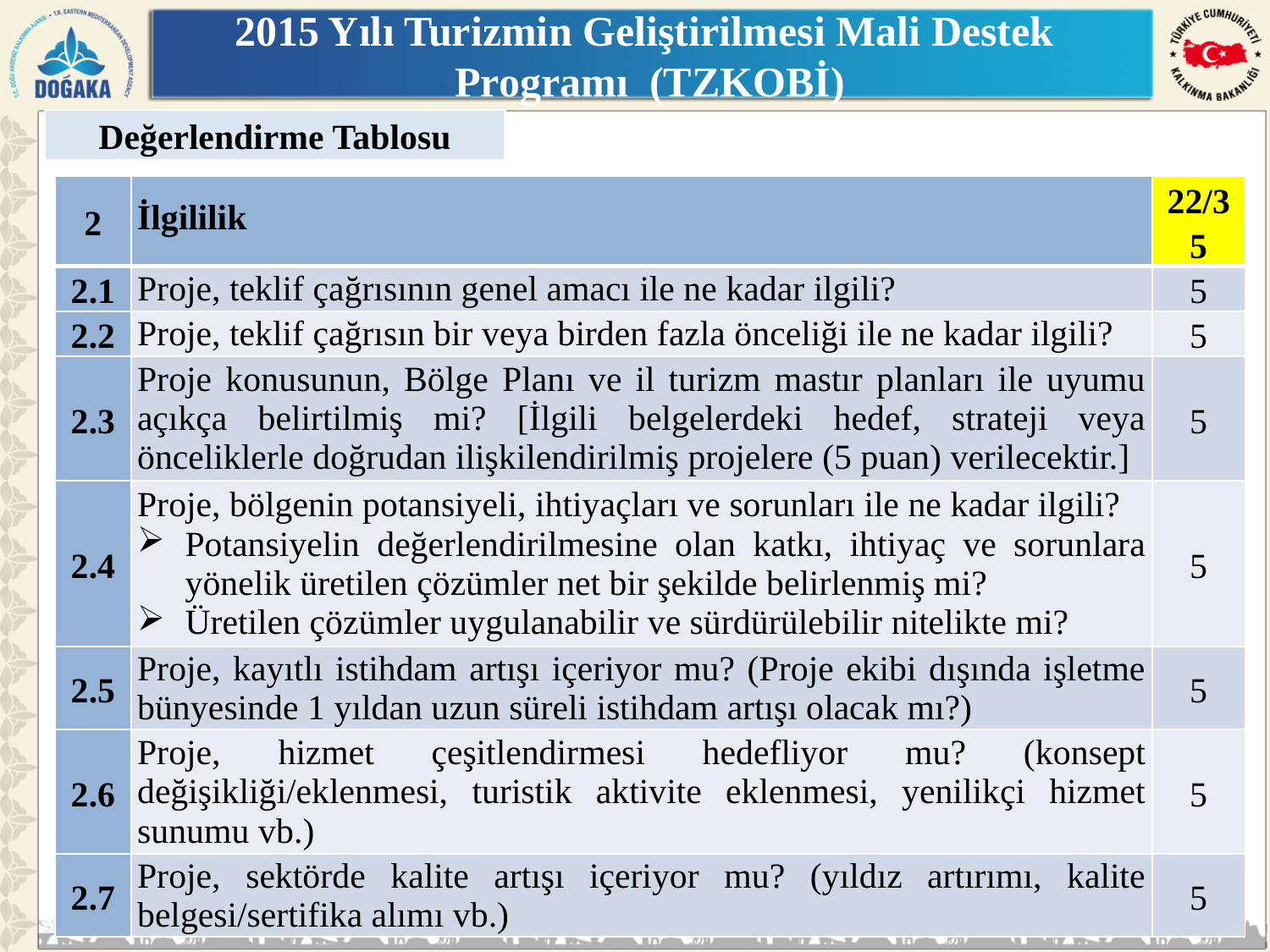

# 2015 Yılı Turizmin Geliştirilmesi Mali Destek Programı  (TZKOBİ)
Değerlendirme Tablosu
| 2 | İlgililik | 22/35 |
| --- | --- | --- |
| 2.1 | Proje, teklif çağrısının genel amacı ile ne kadar ilgili? | 5 |
| 2.2 | Proje, teklif çağrısın bir veya birden fazla önceliği ile ne kadar ilgili? | 5 |
| 2.3 | Proje konusunun, Bölge Planı ve il turizm mastır planları ile uyumu açıkça belirtilmiş mi? [İlgili belgelerdeki hedef, strateji veya önceliklerle doğrudan ilişkilendirilmiş projelere (5 puan) verilecektir.] | 5 |
| 2.4 | Proje, bölgenin potansiyeli, ihtiyaçları ve sorunları ile ne kadar ilgili? Potansiyelin değerlendirilmesine olan katkı, ihtiyaç ve sorunlara yönelik üretilen çözümler net bir şekilde belirlenmiş mi? Üretilen çözümler uygulanabilir ve sürdürülebilir nitelikte mi? | 5 |
| 2.5 | Proje, kayıtlı istihdam artışı içeriyor mu? (Proje ekibi dışında işletme bünyesinde 1 yıldan uzun süreli istihdam artışı olacak mı?) | 5 |
| 2.6 | Proje, hizmet çeşitlendirmesi hedefliyor mu? (konsept değişikliği/eklenmesi, turistik aktivite eklenmesi, yenilikçi hizmet sunumu vb.) | 5 |
| 2.7 | Proje, sektörde kalite artışı içeriyor mu? (yıldız artırımı, kalite belgesi/sertifika alımı vb.) | 5 |